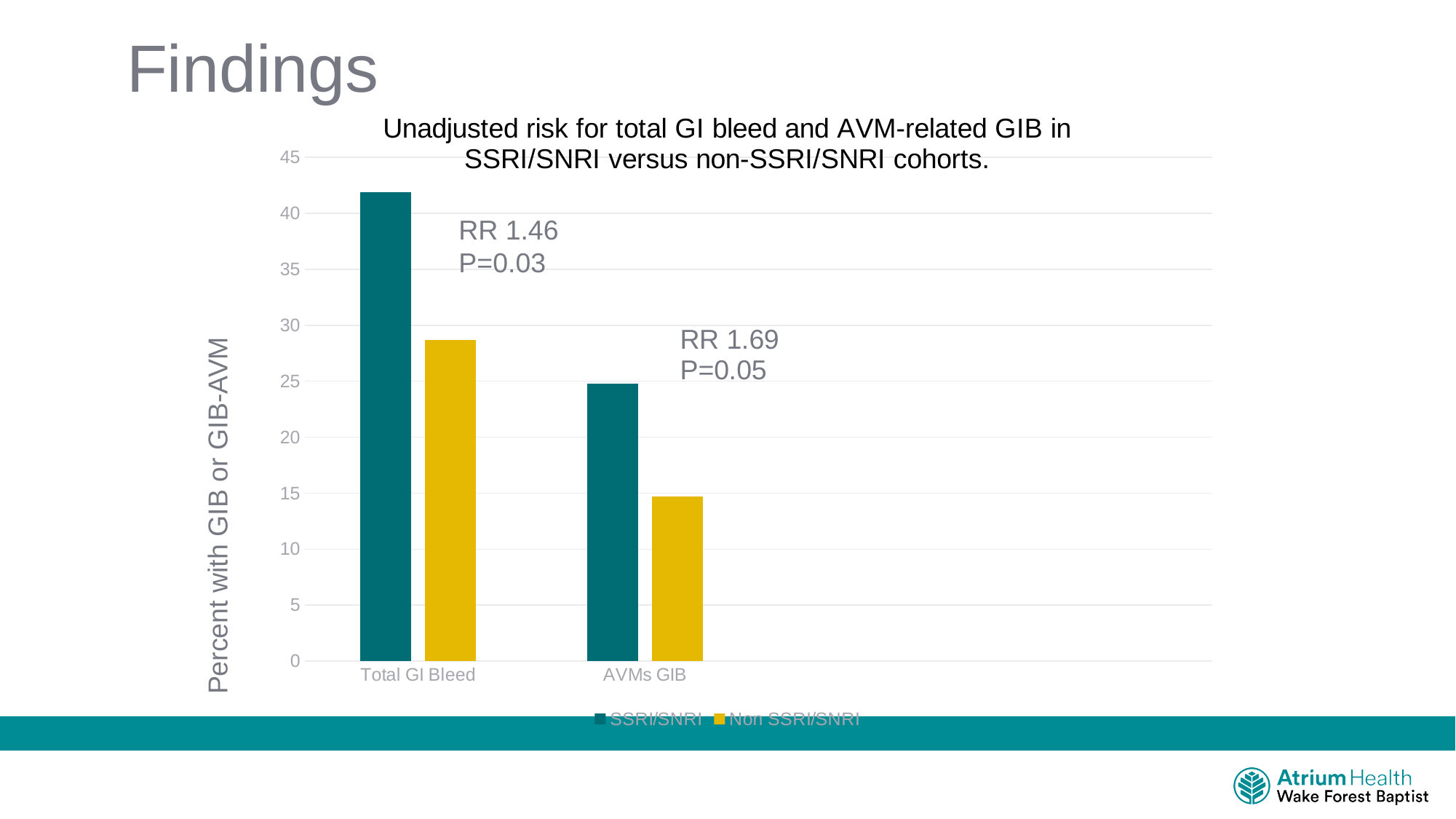

# Findings

### Chart: Unadjusted risk for total GI bleed and AVM-related GIB in SSRI/SNRI versus non-SSRI/SNRI cohorts.

| Category | SSRI/SNRI | Non SSRI/SNRI |
|---|---|---|
| Total GI Bleed | 41.9 | 28.7 |
| AVMs GIB | 24.8 | 14.7 |
RR 1.46
P=0.03
Percent with GIB or GIB-AVM